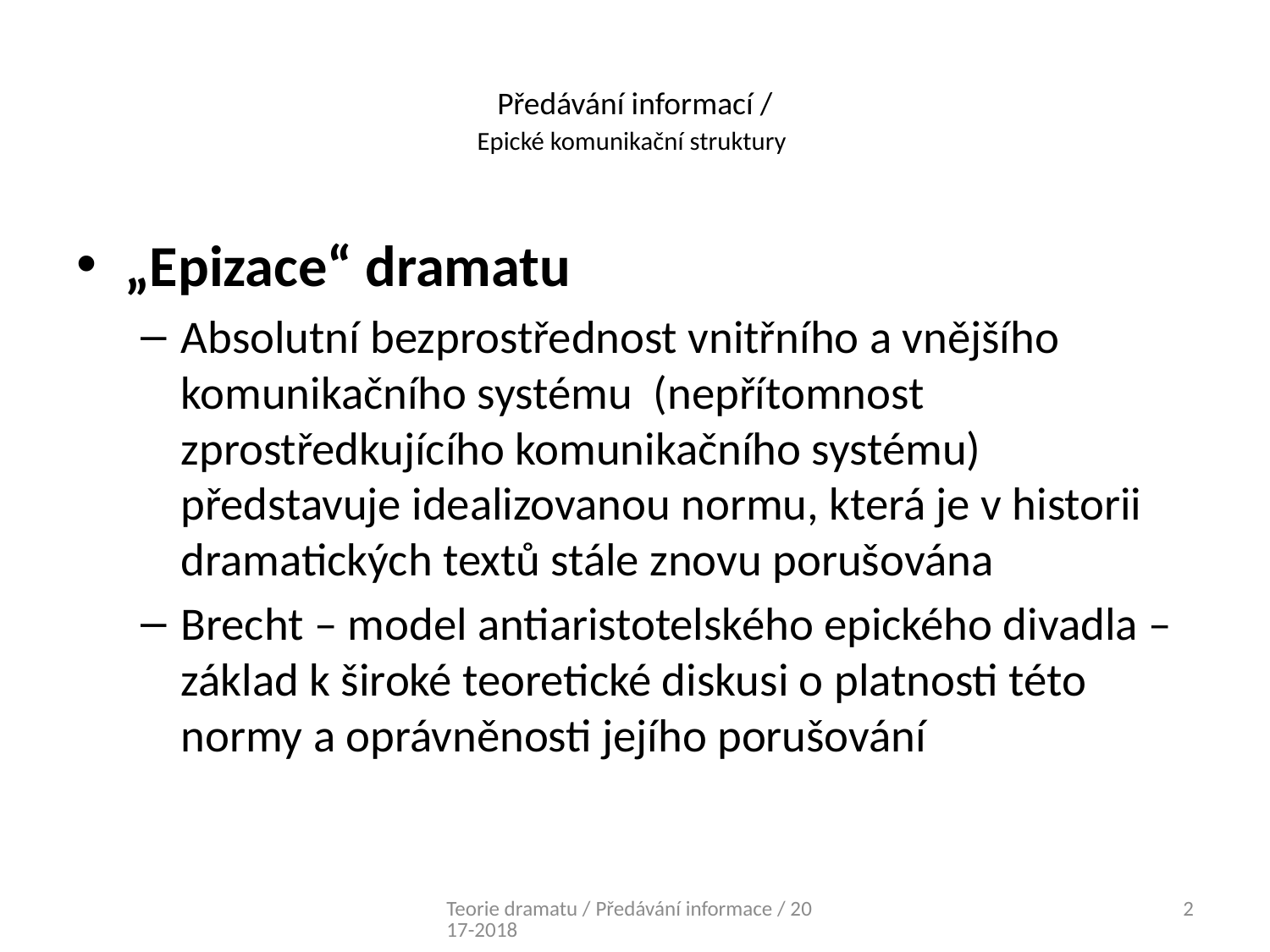

# Předávání informací / Epické komunikační struktury
„Epizace“ dramatu
Absolutní bezprostřednost vnitřního a vnějšího komunikačního systému  (nepřítomnost zprostředkujícího komunikačního systému) představuje idealizovanou normu, která je v historii dramatických textů stále znovu porušována
Brecht – model antiaristotelského epického divadla – základ k široké teoretické diskusi o platnosti této normy a oprávněnosti jejího porušování
Teorie dramatu / Předávání informace / 2017-2018
2